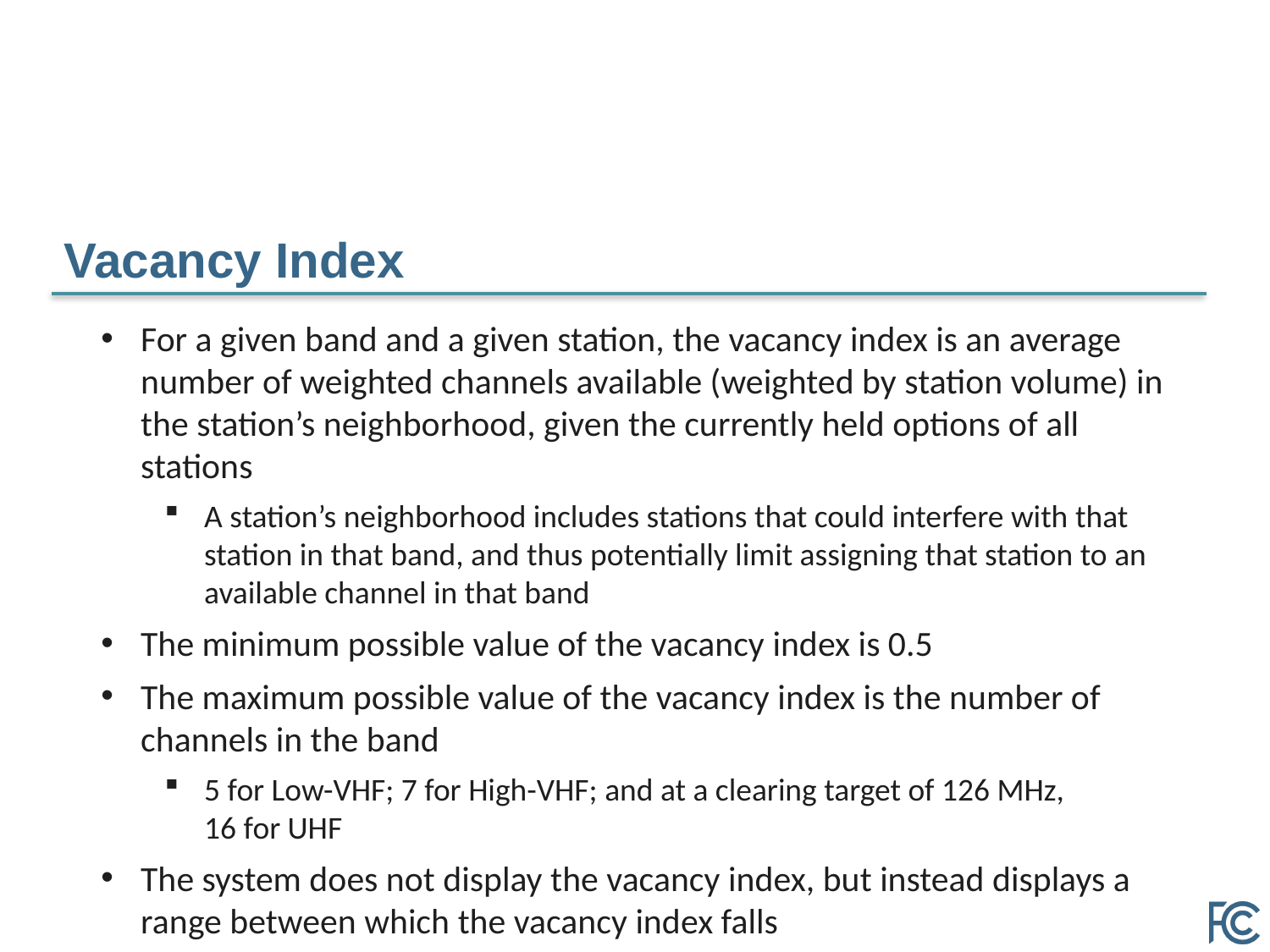

# Vacancy Index
For a given band and a given station, the vacancy index is an average number of weighted channels available (weighted by station volume) in the station’s neighborhood, given the currently held options of all stations
A station’s neighborhood includes stations that could interfere with that station in that band, and thus potentially limit assigning that station to an available channel in that band
The minimum possible value of the vacancy index is 0.5
The maximum possible value of the vacancy index is the number of channels in the band
5 for Low-VHF; 7 for High-VHF; and at a clearing target of 126 MHz,
16 for UHF
The system does not display the vacancy index, but instead displays a range between which the vacancy index falls